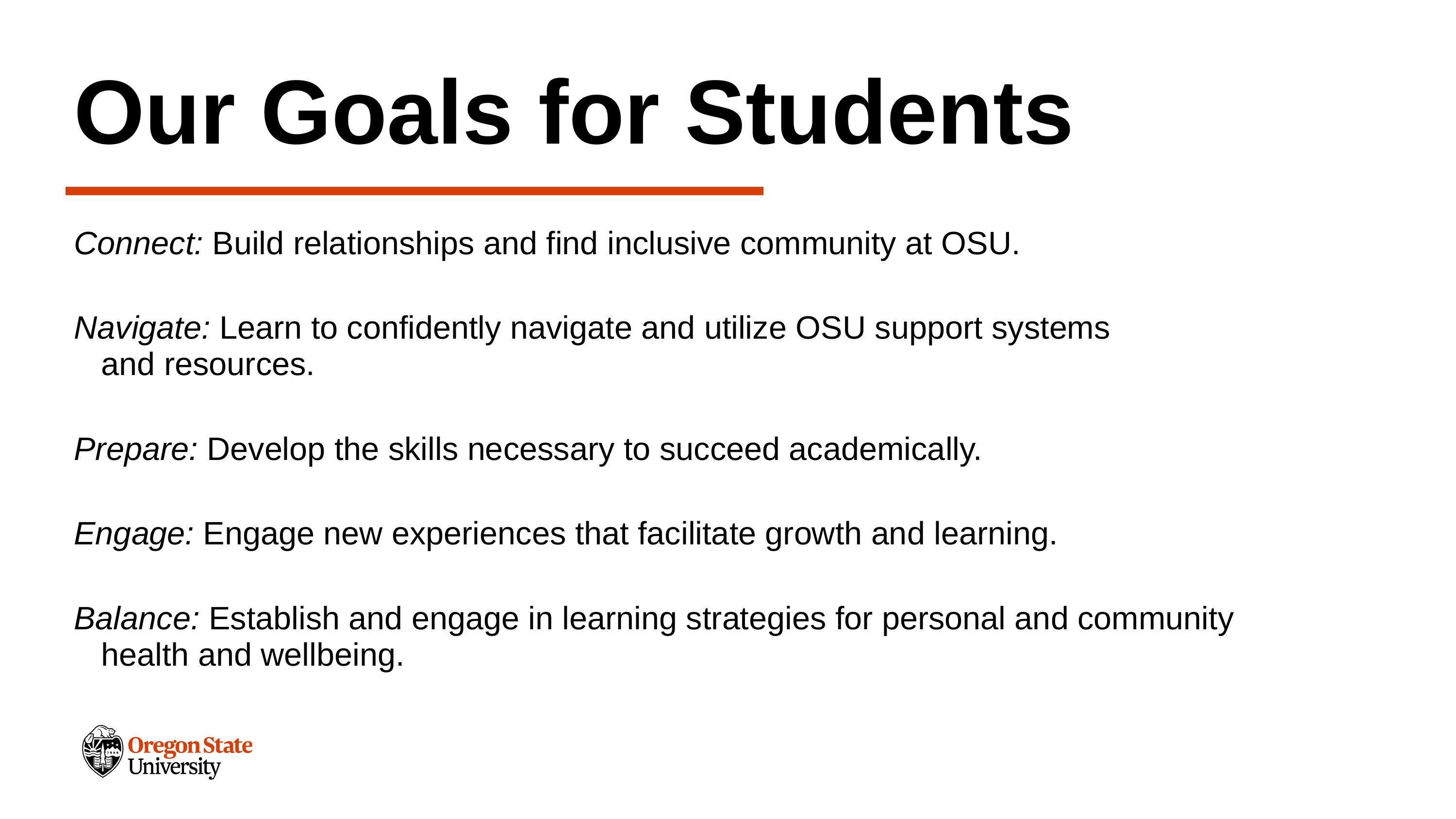

# Our Goals for Students

Connect: Build relationships and find inclusive community at OSU.

Navigate: Learn to confidently navigate and utilize OSU support systems and resources.

Prepare: Develop the skills necessary to succeed academically.

Engage: Engage new experiences that facilitate growth and learning.

Balance: Establish and engage in learning strategies for personal and community health and wellbeing.